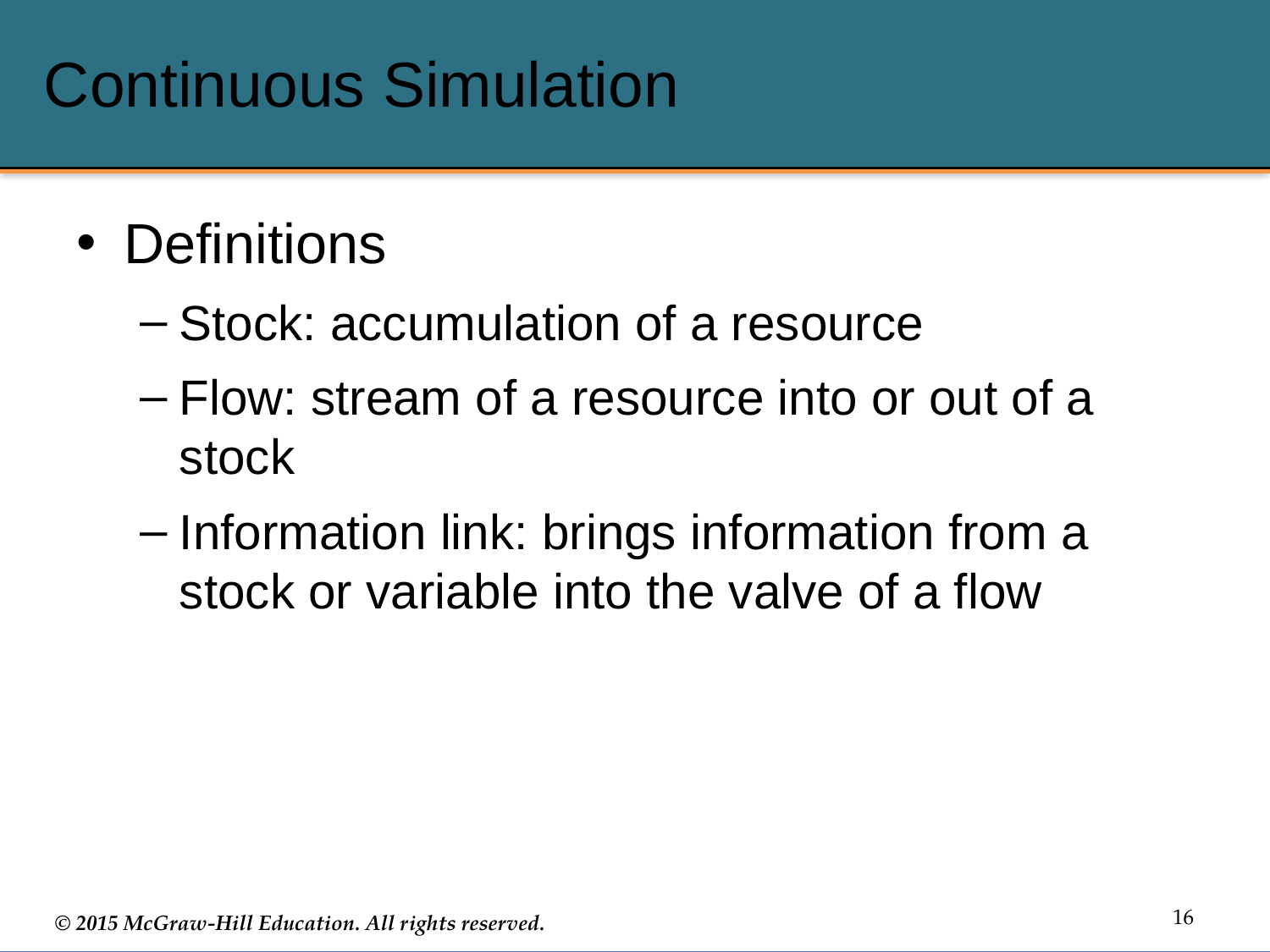

# Continuous Simulation
Definitions
Stock: accumulation of a resource
Flow: stream of a resource into or out of a stock
Information link: brings information from a stock or variable into the valve of a flow
16